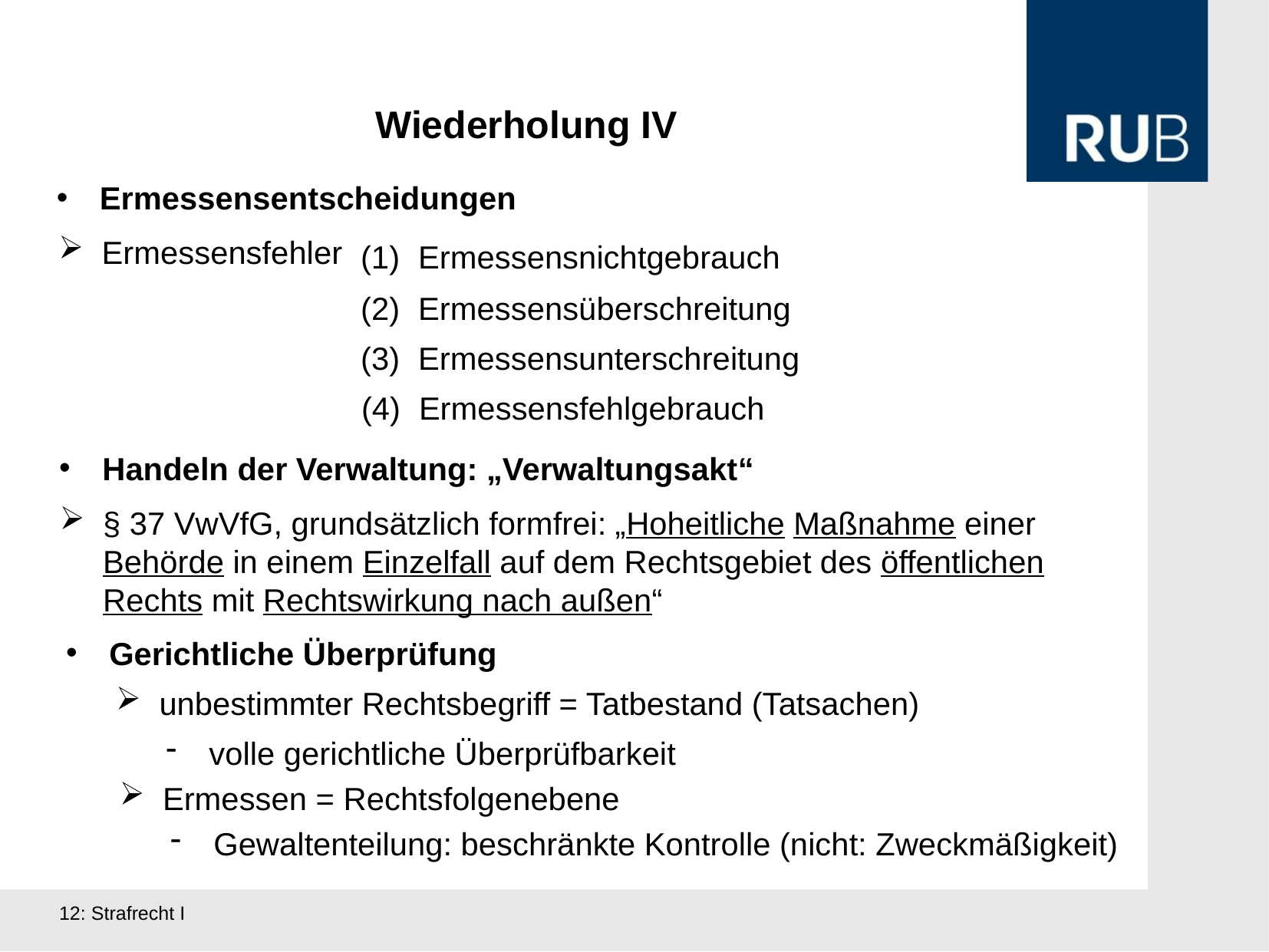

Wiederholung IV
Ermessensentscheidungen
Ermessensfehler
Ermessensnichtgebrauch
Ermessensüberschreitung
Ermessensunterschreitung
Ermessensfehlgebrauch
Handeln der Verwaltung: „Verwaltungsakt“
§ 37 VwVfG, grundsätzlich formfrei: „Hoheitliche Maßnahme einer Behörde in einem Einzelfall auf dem Rechtsgebiet des öffentlichen Rechts mit Rechtswirkung nach außen“
Gerichtliche Überprüfung
unbestimmter Rechtsbegriff = Tatbestand (Tatsachen)
volle gerichtliche Überprüfbarkeit
Ermessen = Rechtsfolgenebene
Gewaltenteilung: beschränkte Kontrolle (nicht: Zweckmäßigkeit)
12: Strafrecht I